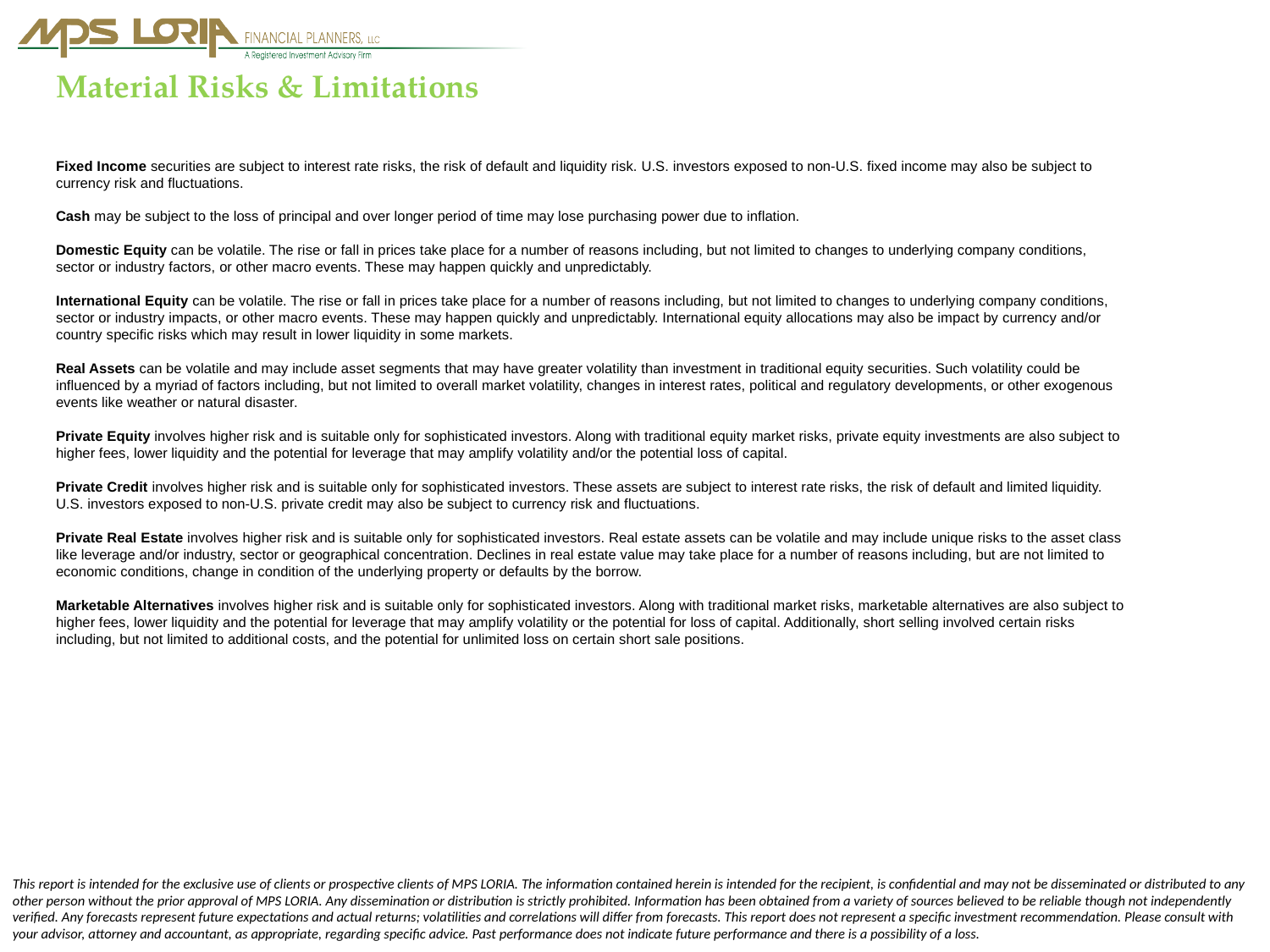

# Material Risks & Limitations
Fixed Income securities are subject to interest rate risks, the risk of default and liquidity risk. U.S. investors exposed to non-U.S. fixed income may also be subject to currency risk and fluctuations.

Cash may be subject to the loss of principal and over longer period of time may lose purchasing power due to inflation.

Domestic Equity can be volatile. The rise or fall in prices take place for a number of reasons including, but not limited to changes to underlying company conditions, sector or industry factors, or other macro events. These may happen quickly and unpredictably.

International Equity can be volatile. The rise or fall in prices take place for a number of reasons including, but not limited to changes to underlying company conditions, sector or industry impacts, or other macro events. These may happen quickly and unpredictably. International equity allocations may also be impact by currency and/or country specific risks which may result in lower liquidity in some markets.

Real Assets can be volatile and may include asset segments that may have greater volatility than investment in traditional equity securities. Such volatility could be influenced by a myriad of factors including, but not limited to overall market volatility, changes in interest rates, political and regulatory developments, or other exogenous events like weather or natural disaster.

Private Equity involves higher risk and is suitable only for sophisticated investors. Along with traditional equity market risks, private equity investments are also subject to higher fees, lower liquidity and the potential for leverage that may amplify volatility and/or the potential loss of capital.

Private Credit involves higher risk and is suitable only for sophisticated investors. These assets are subject to interest rate risks, the risk of default and limited liquidity. U.S. investors exposed to non-U.S. private credit may also be subject to currency risk and fluctuations.

Private Real Estate involves higher risk and is suitable only for sophisticated investors. Real estate assets can be volatile and may include unique risks to the asset class like leverage and/or industry, sector or geographical concentration. Declines in real estate value may take place for a number of reasons including, but are not limited to economic conditions, change in condition of the underlying property or defaults by the borrow.

Marketable Alternatives involves higher risk and is suitable only for sophisticated investors. Along with traditional market risks, marketable alternatives are also subject to higher fees, lower liquidity and the potential for leverage that may amplify volatility or the potential for loss of capital. Additionally, short selling involved certain risks including, but not limited to additional costs, and the potential for unlimited loss on certain short sale positions.